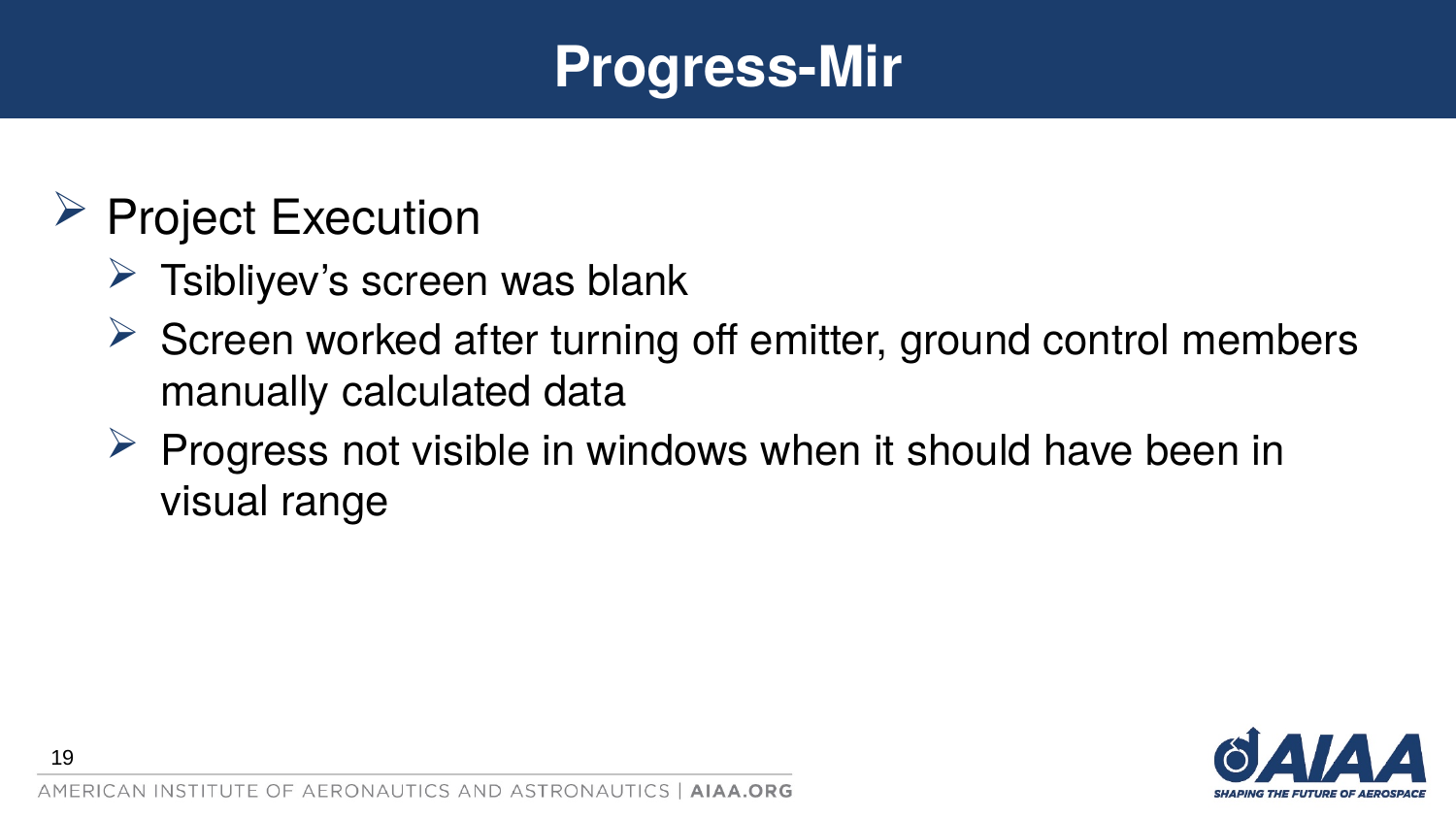

# Progress-Mir
Project Execution
Tsibliyev’s screen was blank
Screen worked after turning off emitter, ground control members manually calculated data
Progress not visible in windows when it should have been in visual range

19